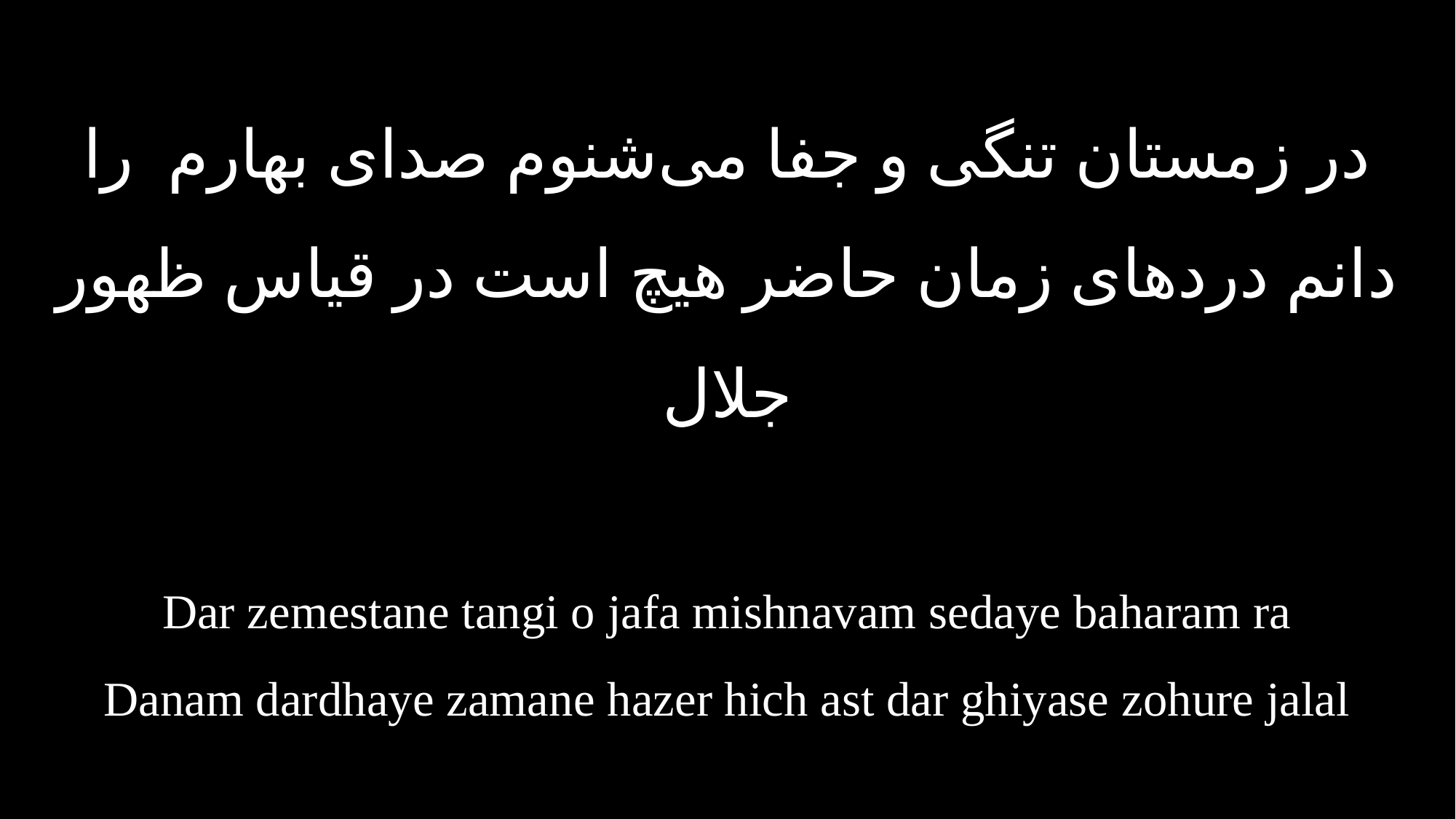

در زمستان تنگی و جفا می‌شنوم صدای بهارم  را
دانم دردهای زمان حاضر هیچ است در قیاس ظهور جلال

Dar zemestane tangi o jafa mishnavam sedaye baharam ra
Danam dardhaye zamane hazer hich ast dar ghiyase zohure jalal